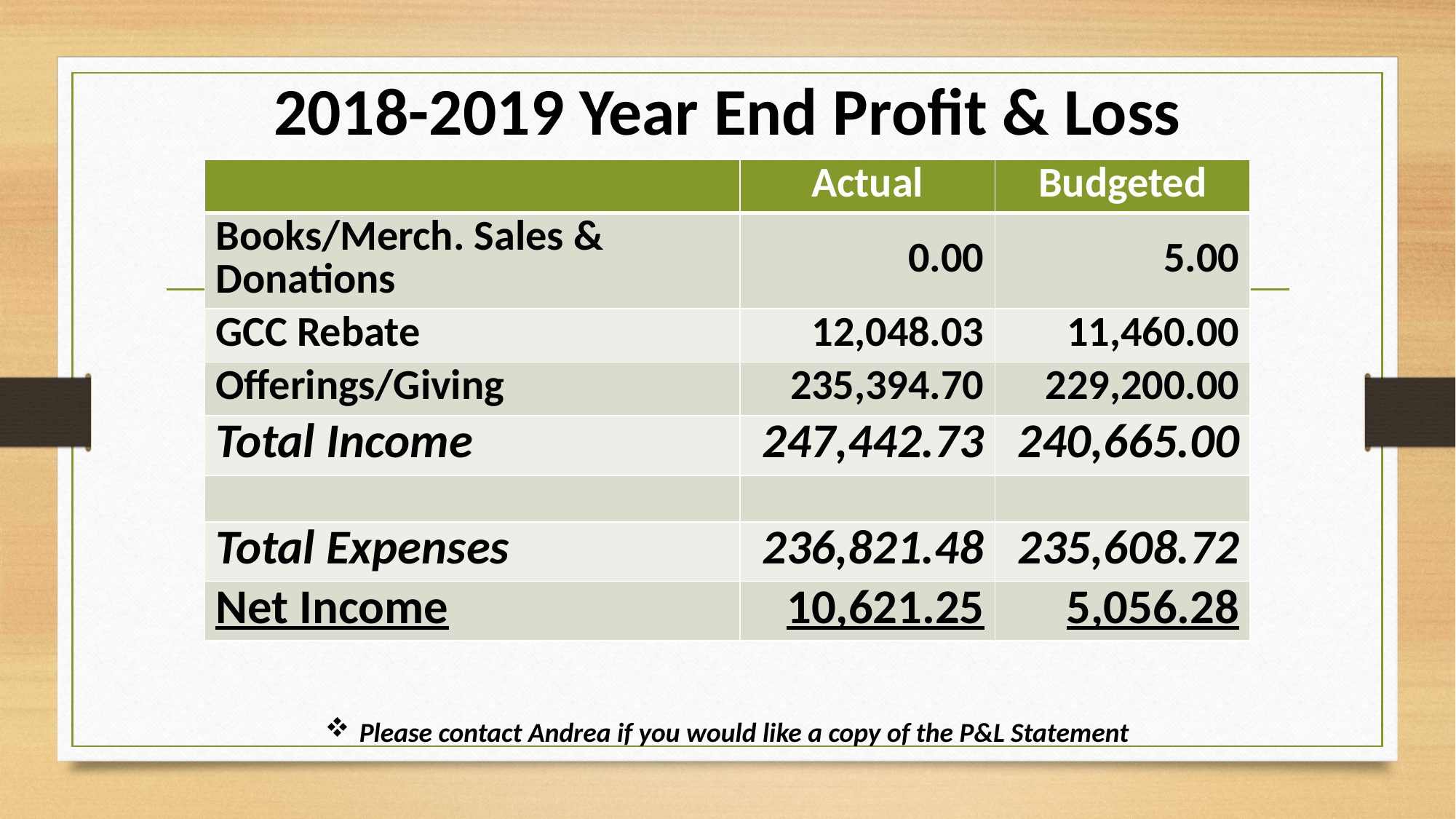

# 2018-2019 Year End Profit & Loss
|  | Actual | Budgeted |
| --- | --- | --- |
| Books/Merch. Sales & Donations | 0.00 | 5.00 |
| GCC Rebate | 12,048.03 | 11,460.00 |
| Offerings/Giving | 235,394.70 | 229,200.00 |
| Total Income | 247,442.73 | 240,665.00 |
|  |  |  |
| Total Expenses | 236,821.48 | 235,608.72 |
| Net Income | 10,621.25 | 5,056.28 |
Please contact Andrea if you would like a copy of the P&L Statement